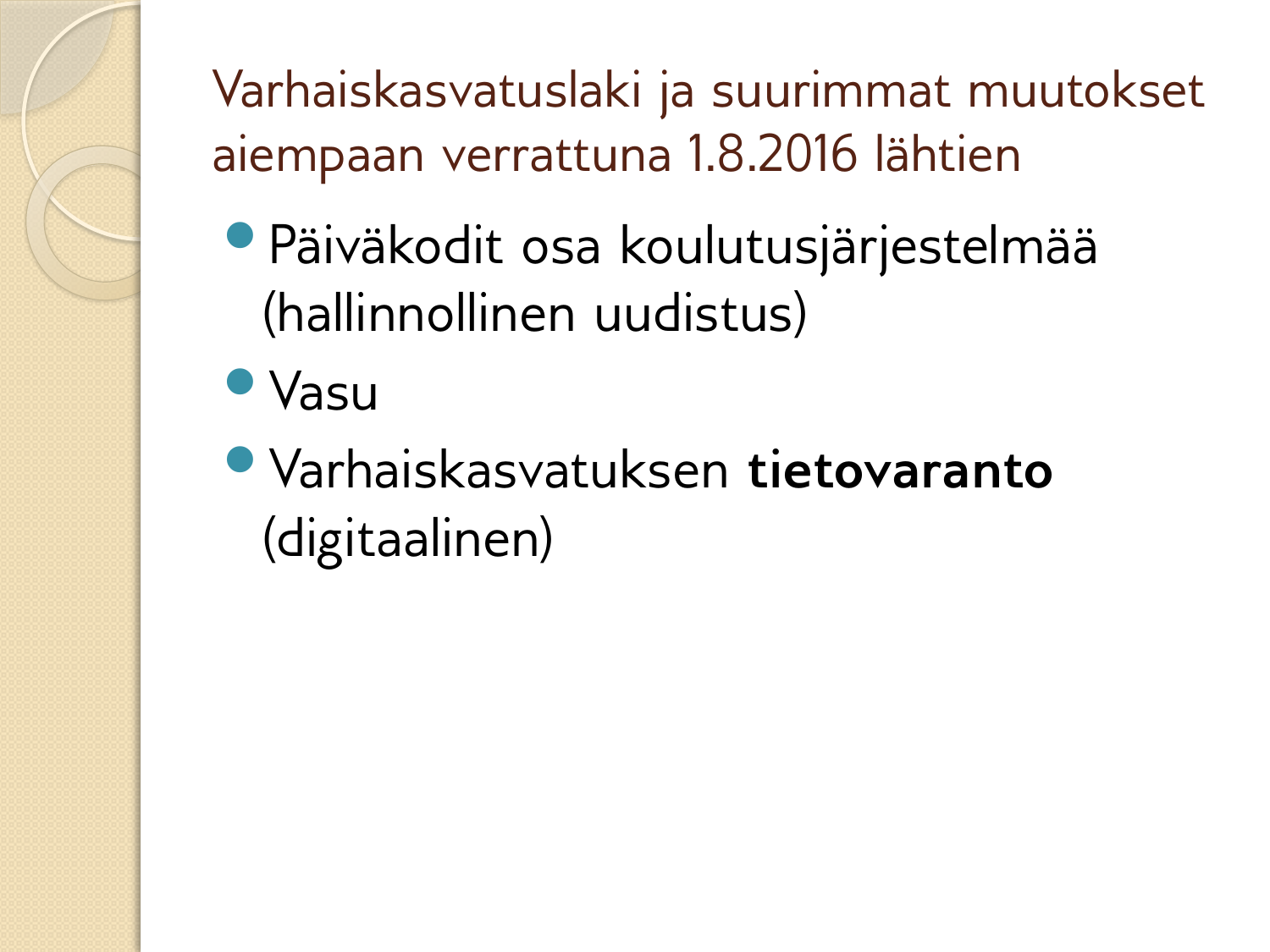

# Varhaiskasvatuslaki ja suurimmat muutokset aiempaan verrattuna 1.8.2016 lähtien
Päiväkodit osa koulutusjärjestelmää (hallinnollinen uudistus)
Vasu
Varhaiskasvatuksen tietovaranto (digitaalinen)